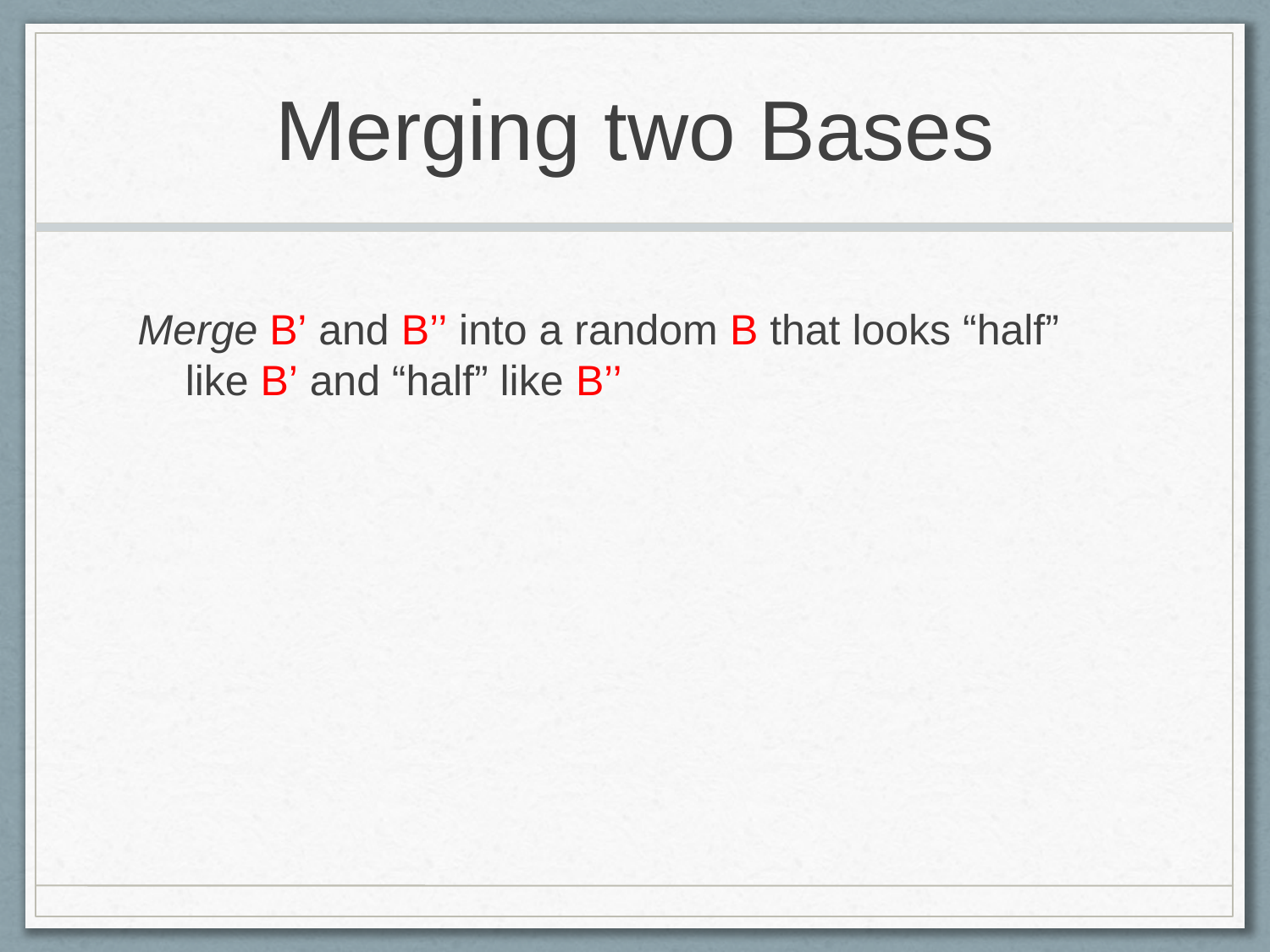

# Merging two Bases
Merge B’ and B’’ into a random B that looks “half” like B’ and “half” like B’’